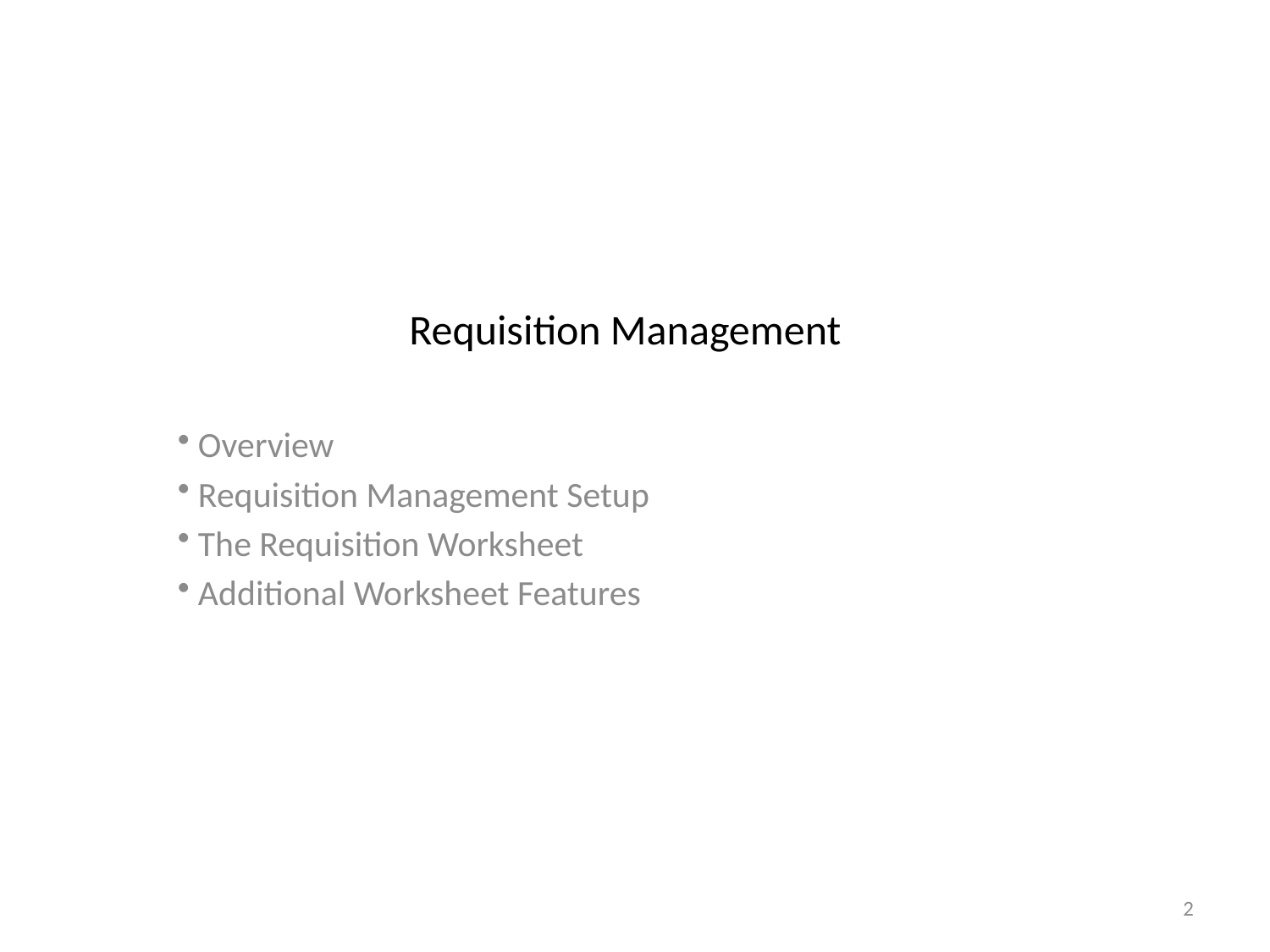

# Requisition Management
 Overview
 Requisition Management Setup
 The Requisition Worksheet
 Additional Worksheet Features

2